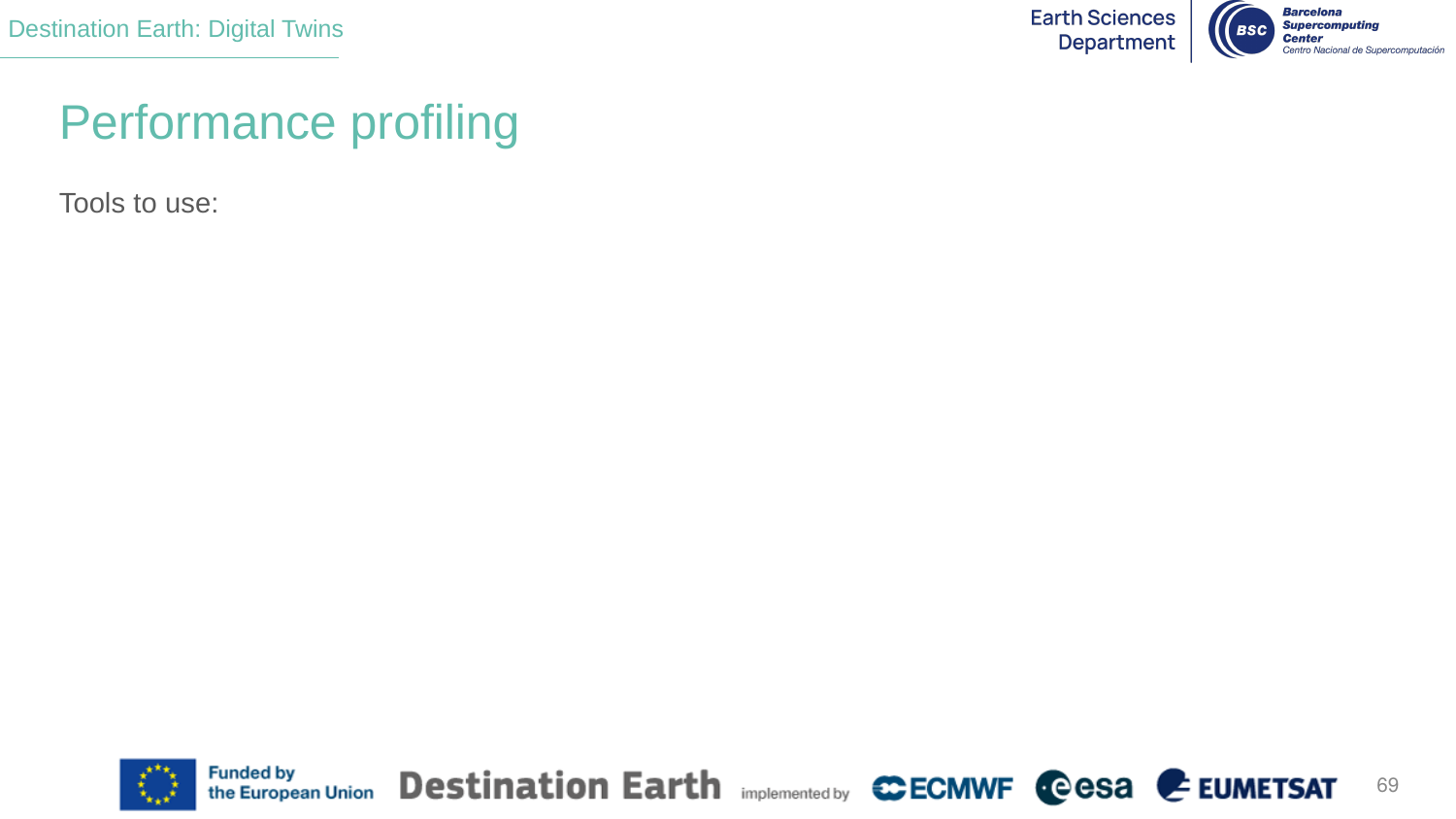

# Performance profiling
Tools to use:
69